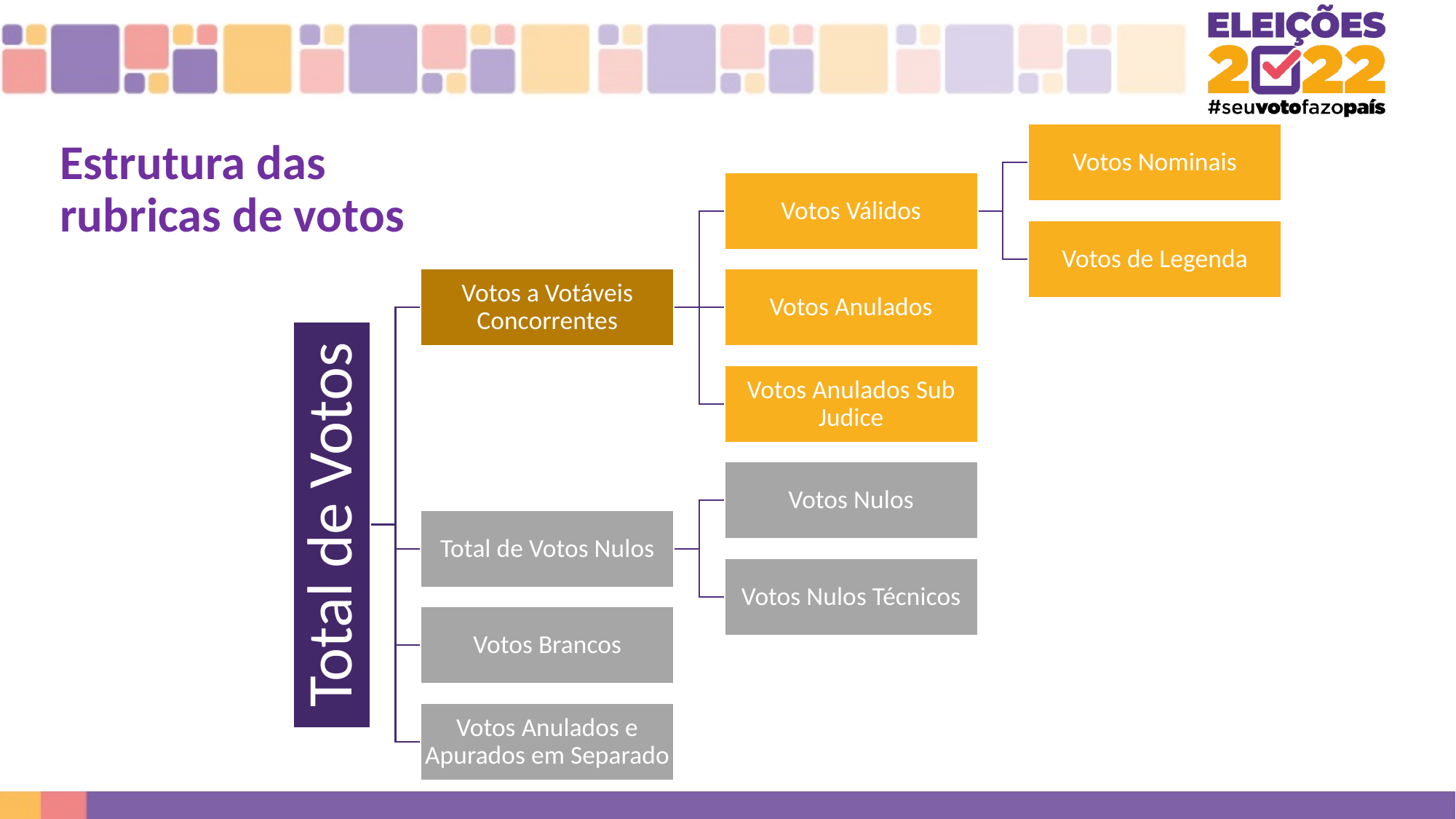

Total de Votos
Votos a Votáveis Concorrentes
Votos Válidos
Votos Nominais
Votos de Legenda
Votos Anulados
Votos Anulados Sub Judice
Total de Votos Nulos
Votos Nulos
Votos Nulos Técnicos
Votos Brancos
Votos Anulados e Apurados em Separado
# Estrutura das rubricas de votos